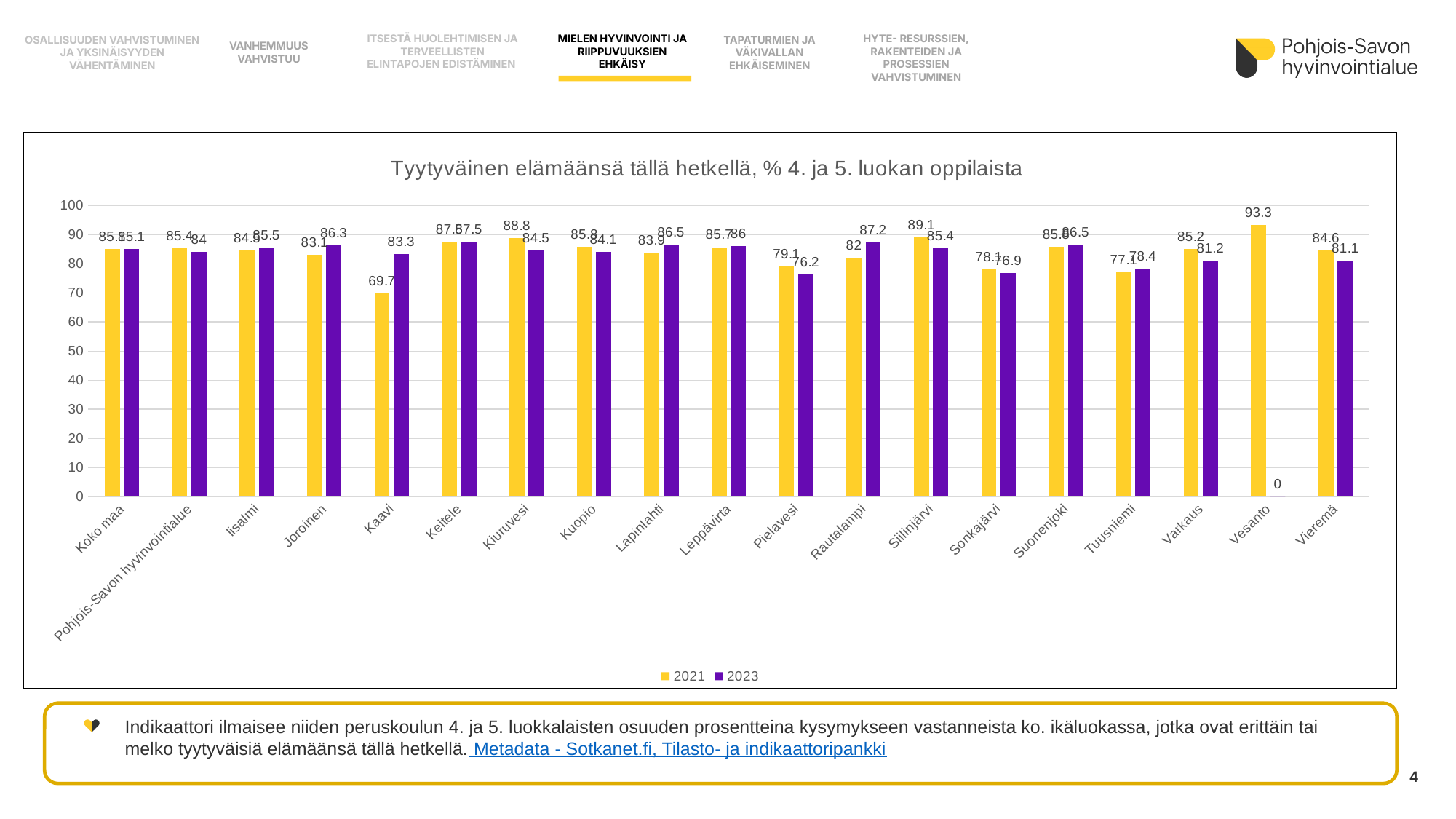

OSALLISUUDEN VAHVISTUMINEN JA YKSINÄISYYDEN VÄHENTÄMINEN
HYTE- RESURSSIEN, RAKENTEIDEN JA PROSESSIEN
VAHVISTUMINEN
MIELEN HYVINVOINTI JA RIIPPUVUUKSIEN EHKÄISY
ITSESTÄ HUOLEHTIMISEN JA TERVEELLISTEN ELINTAPOJEN EDISTÄMINEN
TAPATURMIEN JA VÄKIVALLAN EHKÄISEMINEN
VANHEMMUUS VAHVISTUU

### Chart: Tyytyväinen elämäänsä tällä hetkellä, % 4. ja 5. luokan oppilaista

| Category | 2021 | 2023 |
|---|---|---|
| Koko maa | 85.1 | 85.1 |
| Pohjois-Savon hyvinvointialue | 85.4 | 84.0 |
| Iisalmi | 84.5 | 85.5 |
| Joroinen | 83.1 | 86.3 |
| Kaavi | 69.7 | 83.3 |
| Keitele | 87.5 | 87.5 |
| Kiuruvesi | 88.8 | 84.5 |
| Kuopio | 85.8 | 84.1 |
| Lapinlahti | 83.9 | 86.5 |
| Leppävirta | 85.7 | 86.0 |
| Pielavesi | 79.1 | 76.2 |
| Rautalampi | 82.0 | 87.2 |
| Siilinjärvi | 89.1 | 85.4 |
| Sonkajärvi | 78.1 | 76.9 |
| Suonenjoki | 85.8 | 86.5 |
| Tuusniemi | 77.1 | 78.4 |
| Varkaus | 85.2 | 81.2 |
| Vesanto | 93.3 | 0.0 |
| Vieremä | 84.6 | 81.1 |

Indikaattori ilmaisee niiden peruskoulun 4. ja 5. luokkalaisten osuuden prosentteina kysymykseen vastanneista ko. ikäluokassa, jotka ovat erittäin tai melko tyytyväisiä elämäänsä tällä hetkellä. Metadata - Sotkanet.fi, Tilasto- ja indikaattoripankki

4